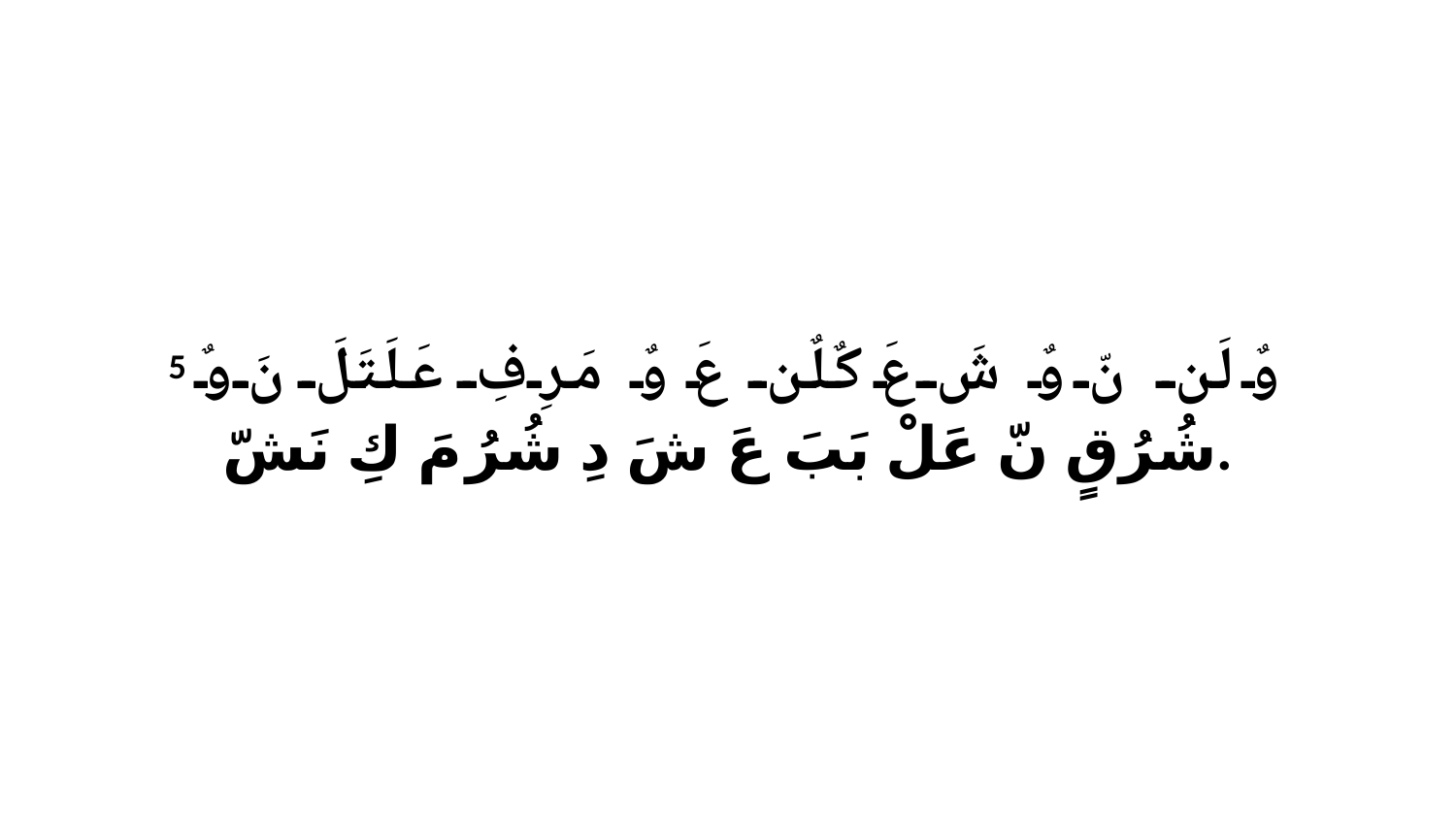

5 وٌ لَن نّ وٌ شَ عَ كٌلٌن عَ وٌ مَرِفِ عَلَتَلَ نَ وٌ شُرُقٍ نّ عَلْ بَبَ عَ شَ دِ شُرُ مَ كِ نَشّ.